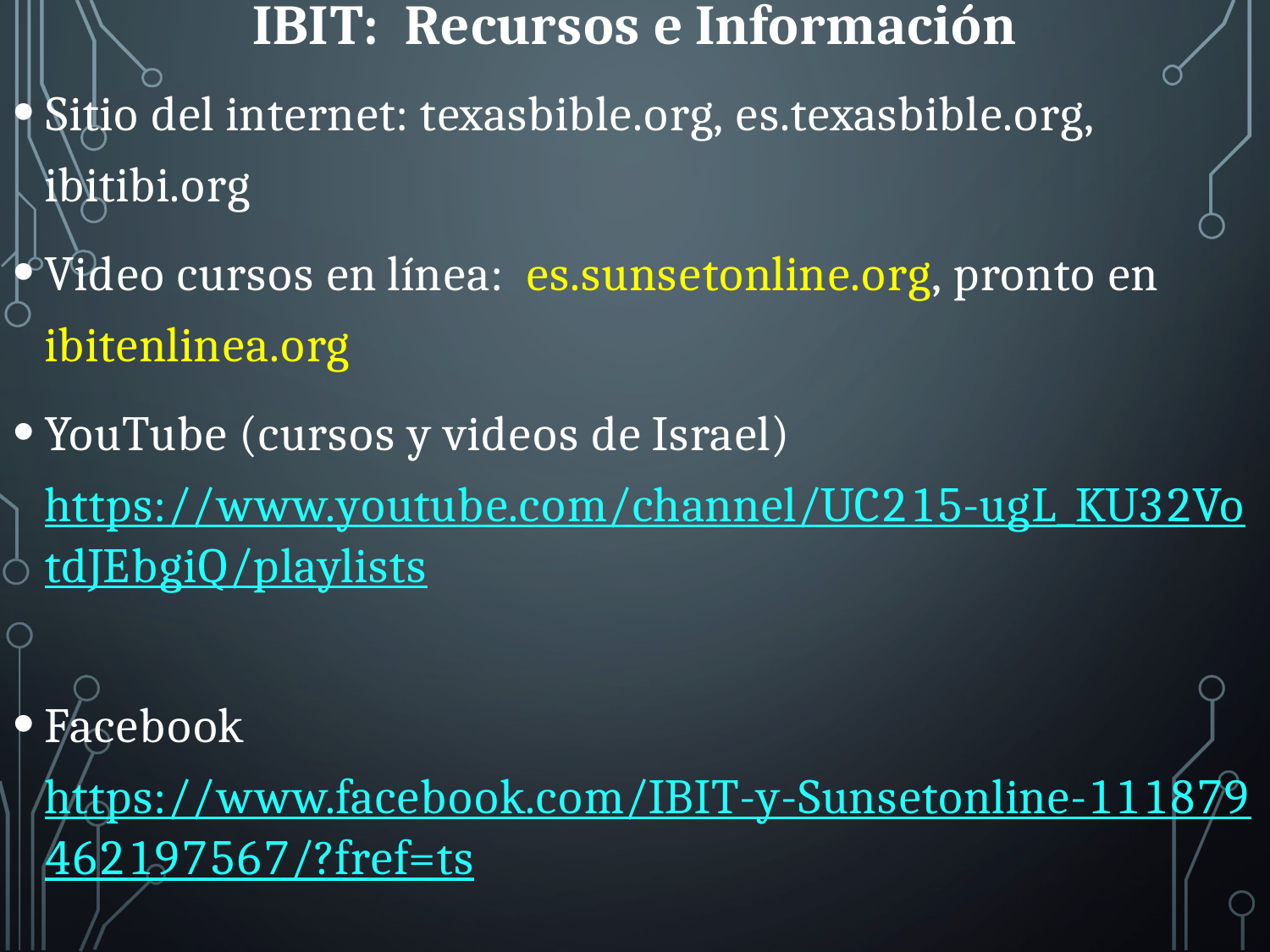

# IBIT:  Recursos e Información
Sitio del internet: texasbible.org, es.texasbible.org, ibitibi.org
Video cursos en línea:  es.sunsetonline.org, pronto en ibitenlinea.org
YouTube (cursos y videos de Israel) https://www.youtube.com/channel/UC215-ugL_KU32VotdJEbgiQ/playlists
Facebook  https://www.facebook.com/IBIT-y-Sunsetonline-111879462197567/?fref=ts
Twitter  https://twitter.com/IBITcursos
Maestría. www.redinbi.org